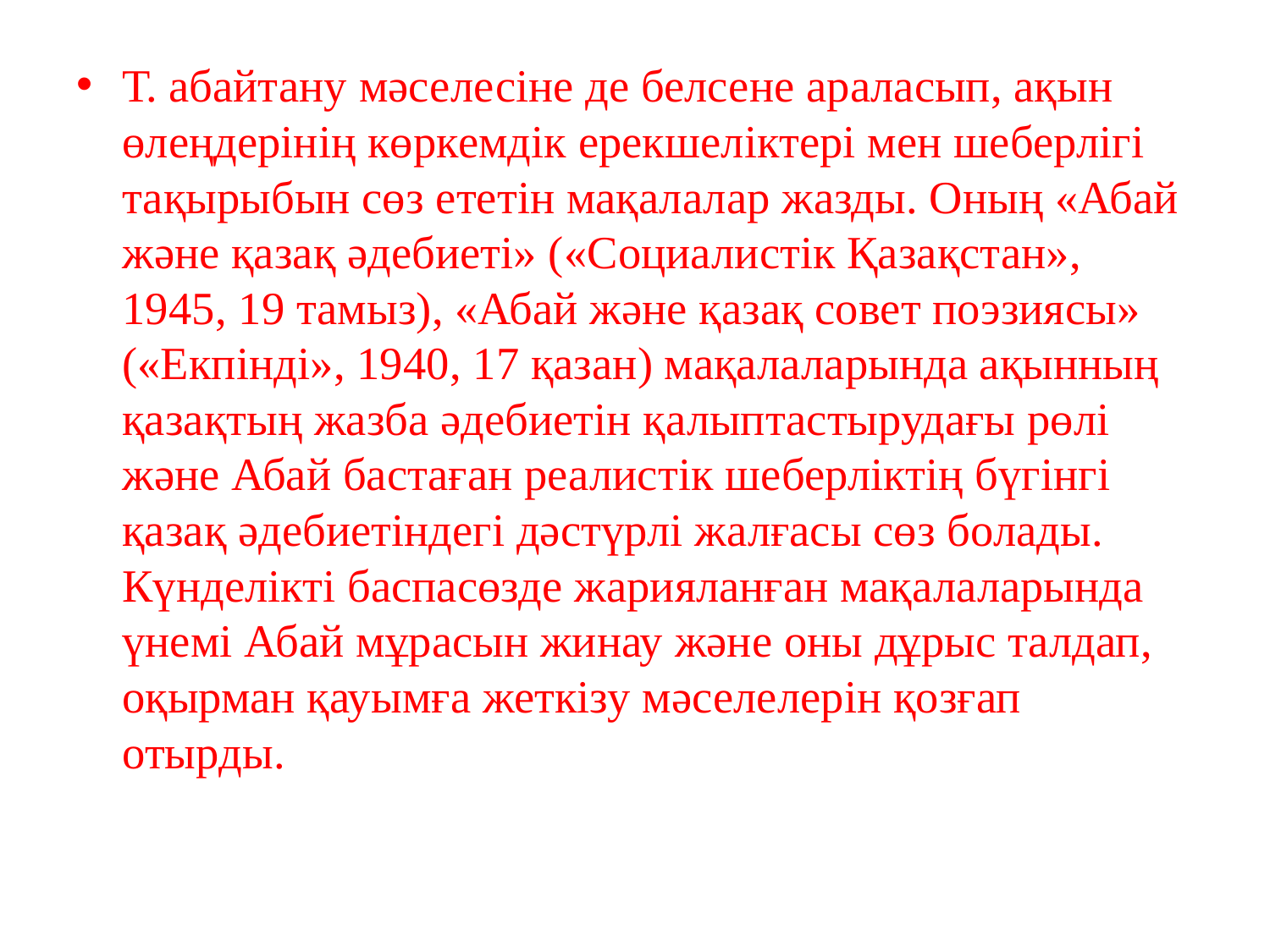

#
Т. абайтану мәселесіне де белсене араласып, ақын өлеңдерінің көркемдік ерекшеліктері мен шеберлігі тақырыбын сөз ететін мақалалар жазды. Оның «Абай және қазақ әдебиеті» («Социалистік Қазақстан», 1945, 19 тамыз), «Абай және қазақ совет поэзиясы» («Екпінді», 1940, 17 қазан) мақалаларында ақынның қазақтың жазба әдебиетін қалыптастырудағы рөлі және Абай бастаған реалистік шеберліктің бүгінгі қазақ әдебиетіндегі дәстүрлі жалғасы сөз болады. Күнделікті баспасөзде жарияланған мақалаларында үнемі Абай мұрасын жинау және оны дұрыс талдап, оқырман қауымға жеткізу мәселелерін қозғап отырды.